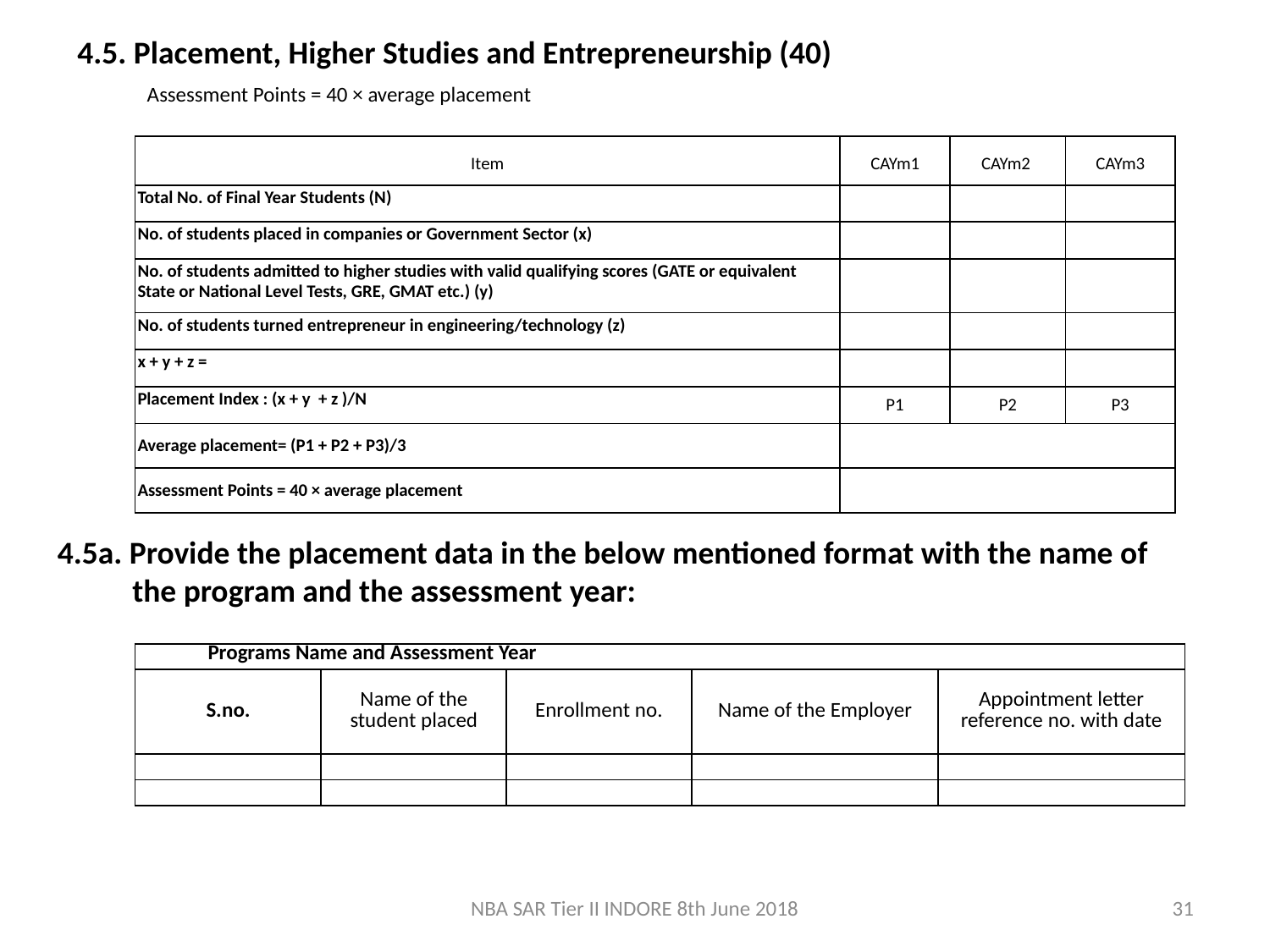

4.5. Placement, Higher Studies and Entrepreneurship (40)
 Assessment Points = 40 × average placement
| Item | CAYm1 | CAYm2 | CAYm3 |
| --- | --- | --- | --- |
| Total No. of Final Year Students (N) |  |  |  |
| No. of students placed in companies or Government Sector (x) |  |  |  |
| No. of students admitted to higher studies with valid qualifying scores (GATE or equivalent State or National Level Tests, GRE, GMAT etc.) (y) |  |  |  |
| No. of students turned entrepreneur in engineering/technology (z) |  |  |  |
| x + y + z = |  |  |  |
| Placement Index : (x + y + z )/N | P1 | P2 | P3 |
| Average placement= (P1 + P2 + P3)/3 |  |  |  |
| Assessment Points = 40 × average placement |  |  |  |
4.5a. Provide the placement data in the below mentioned format with the name of the program and the assessment year:
| Programs Name and Assessment Year |  |  |  |  |
| --- | --- | --- | --- | --- |
| S.no. | Name of the student placed | Enrollment no. | Name of the Employer | Appointment letter reference no. with date |
|  |  |  |  |  |
|  |  |  |  |  |
NBA SAR Tier II INDORE 8th June 2018
31